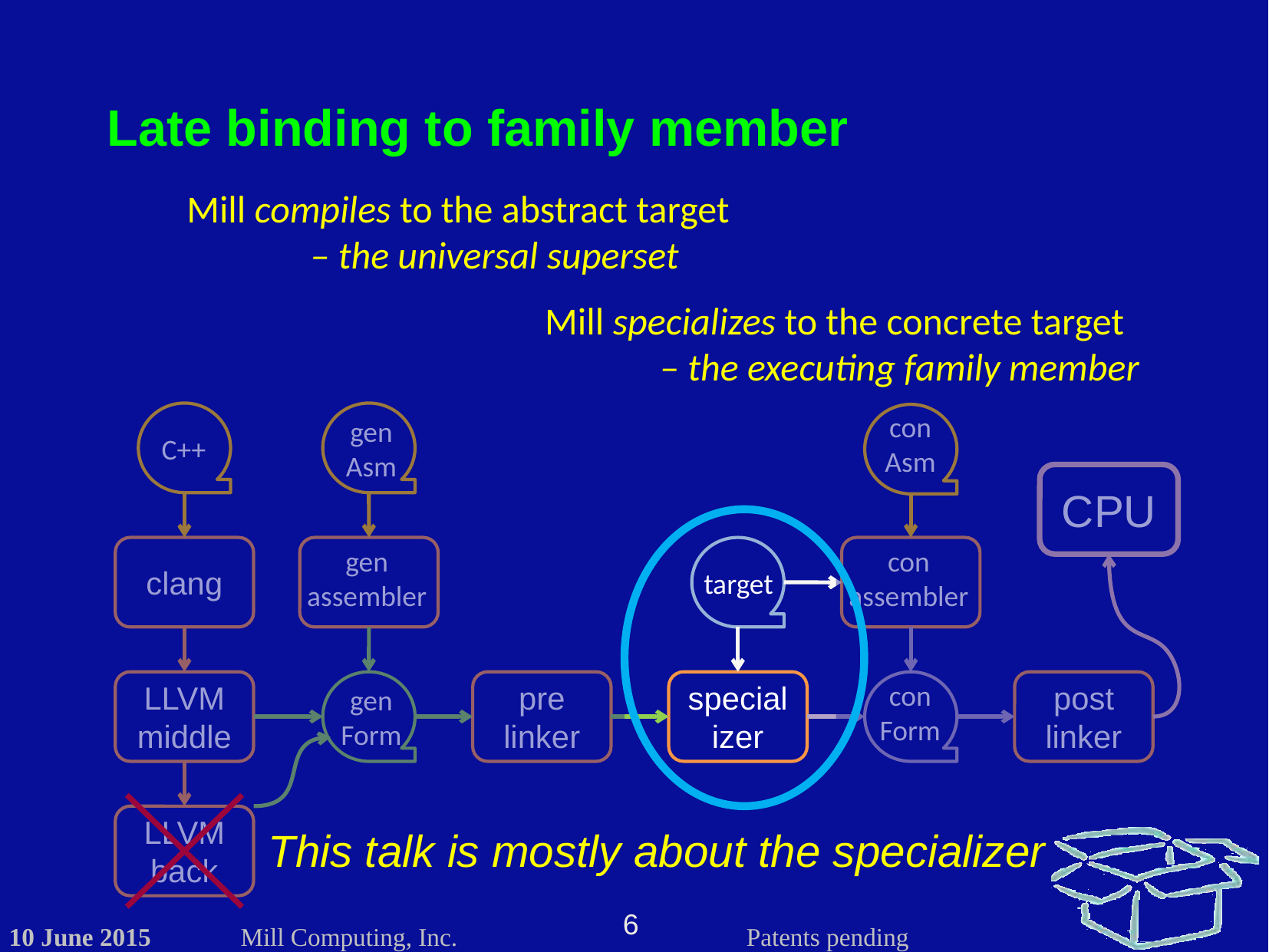

Late binding to family member
Mill compiles to the abstract target
	 – the universal superset
Mill specializes to the concrete target
	– the executing family member

C++

gen
Asm
con
Asm

CPU

clang
gen
assembler

target
con
assembler

LLVM middle

gen
Form
pre
linker
specializer

con
Form
post
linker
LLVM back
This talk is mostly about the specializer